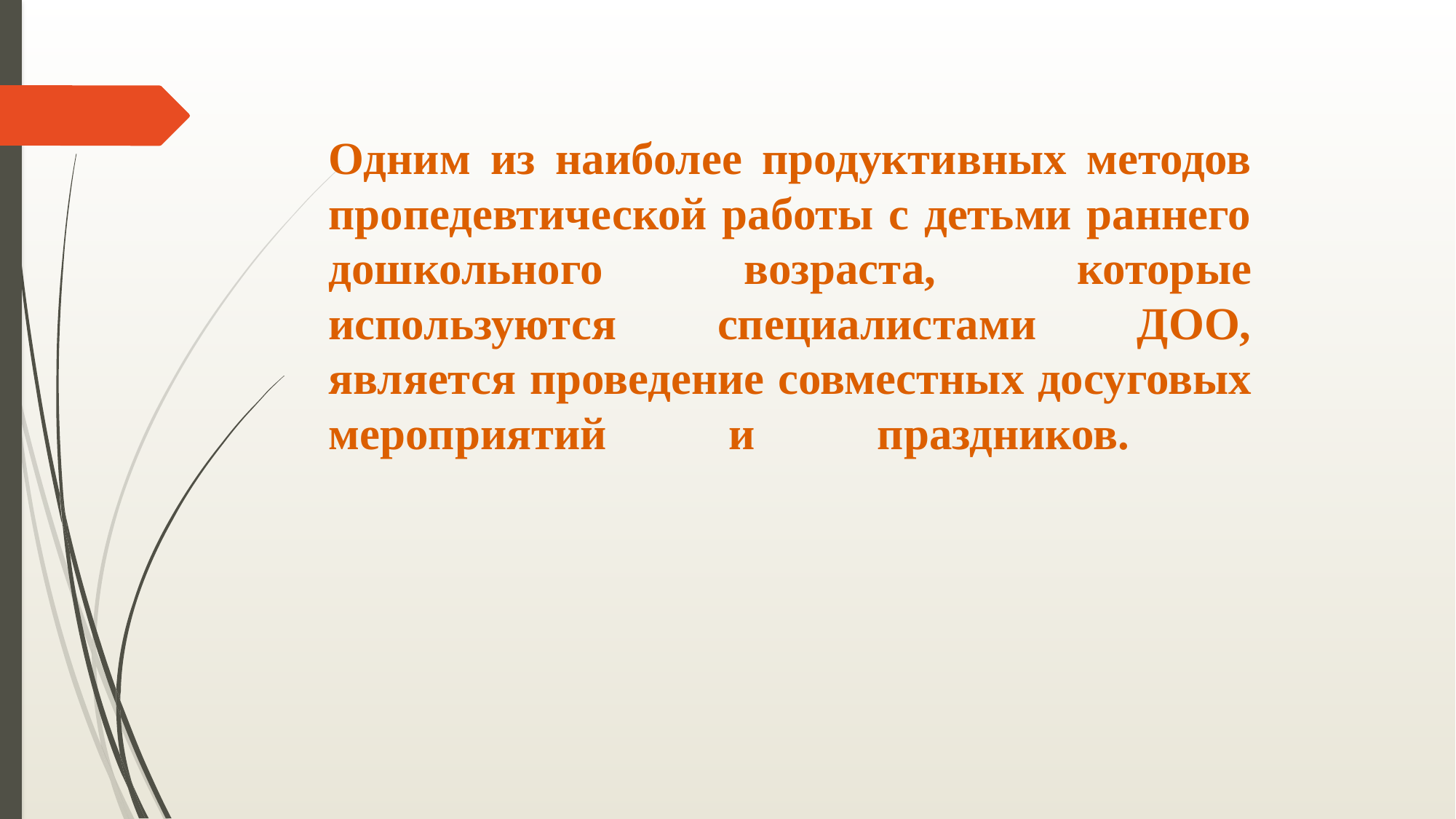

# Одним из наиболее продуктивных методов пропедевтической работы с детьми раннего дошкольного возраста, которые используются специалистами ДОО, является проведение совместных досуговых мероприятий и праздников.